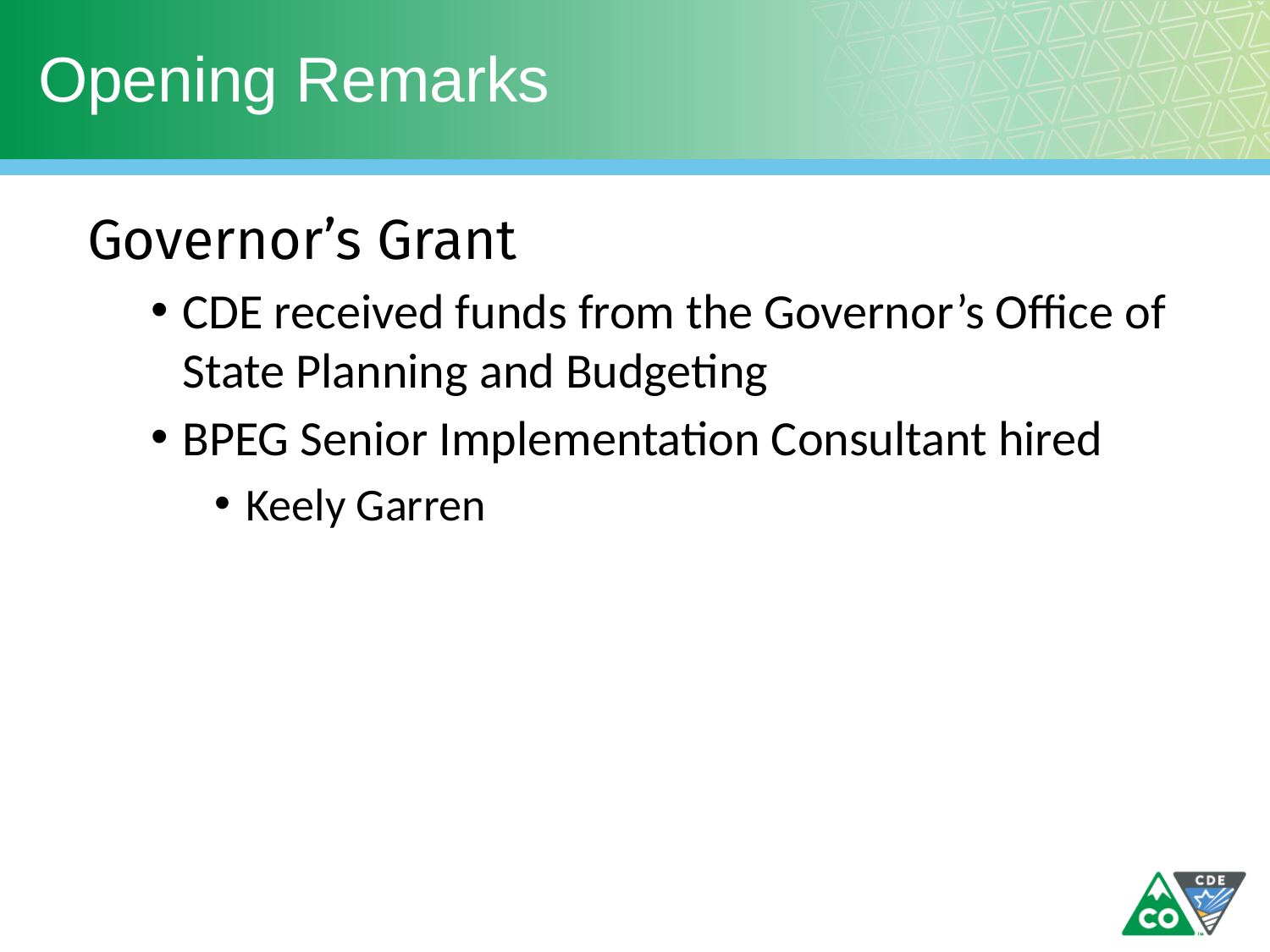

# Opening Remarks
Governor’s Grant
CDE received funds from the Governor’s Office of State Planning and Budgeting
BPEG Senior Implementation Consultant hired
Keely Garren